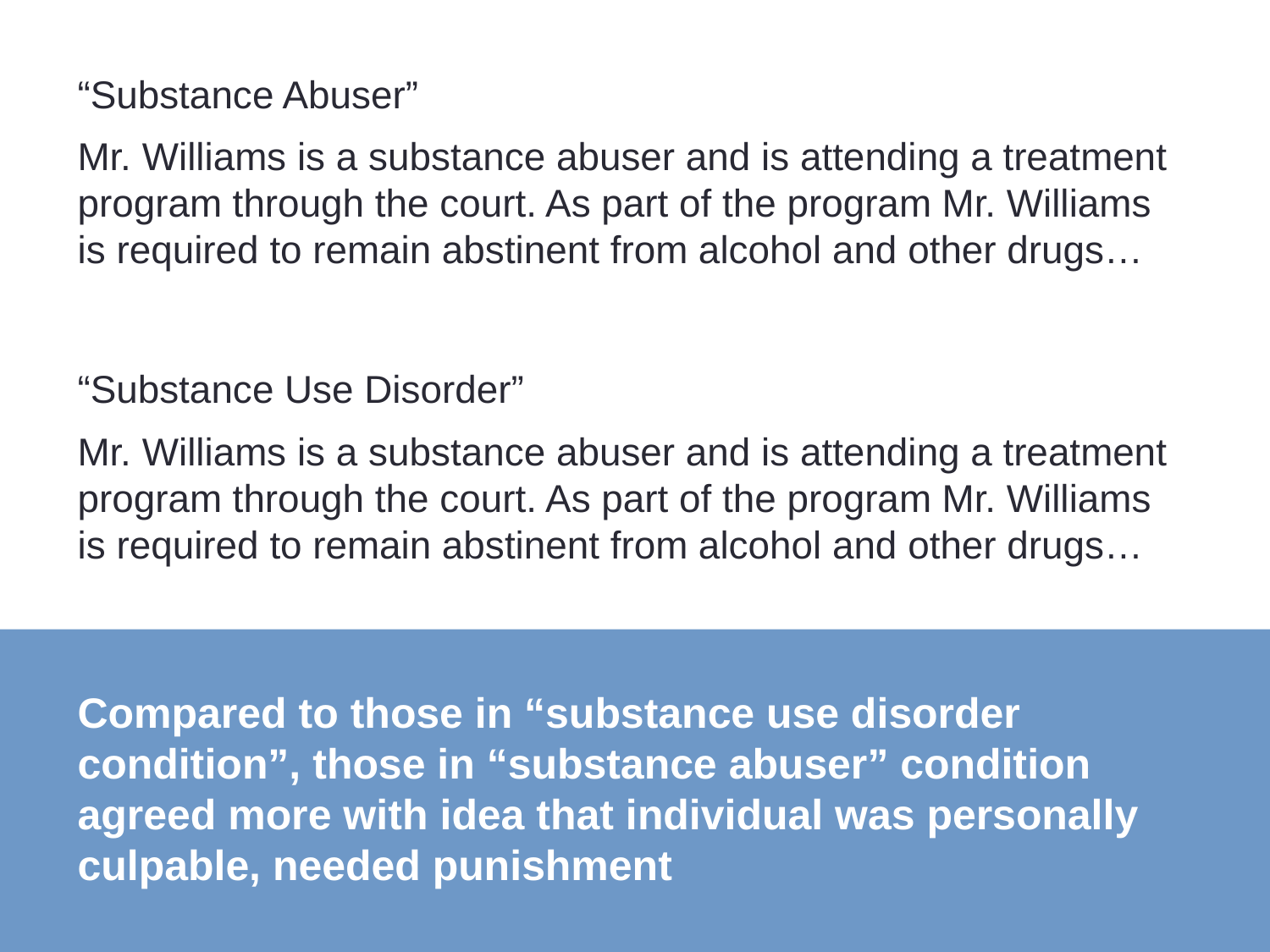

“Substance Abuser”
Mr. Williams is a substance abuser and is attending a treatment program through the court. As part of the program Mr. Williams is required to remain abstinent from alcohol and other drugs…

“Substance Use Disorder”
Mr. Williams is a substance abuser and is attending a treatment program through the court. As part of the program Mr. Williams is required to remain abstinent from alcohol and other drugs…

Compared to those in “substance use disorder condition”, those in “substance abuser” condition agreed more with idea that individual was personally culpable, needed punishment